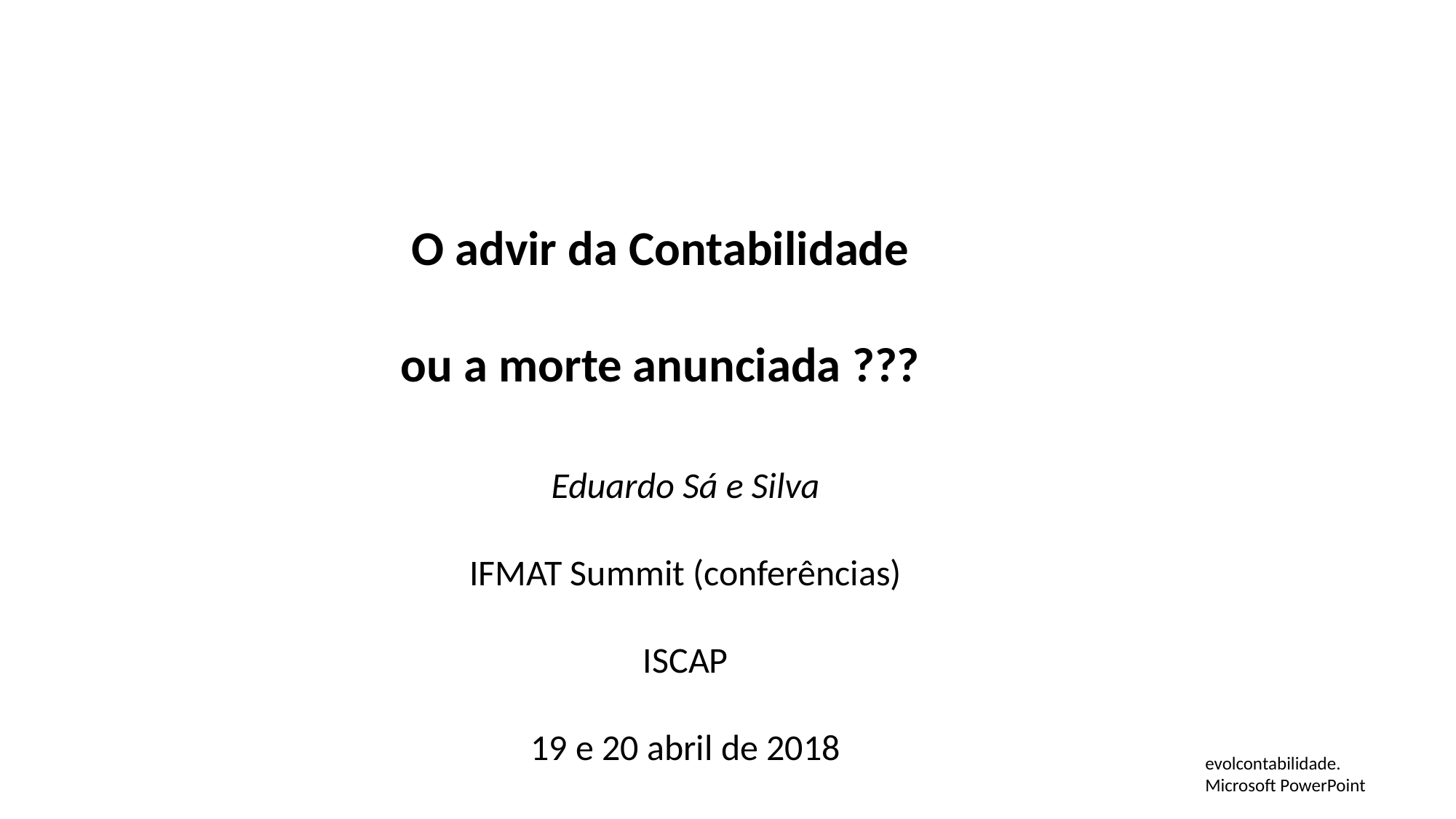

O advir da Contabilidade

ou a morte anunciada ???
Eduardo Sá e Silva

IFMAT Summit (conferências)

ISCAP

19 e 20 abril de 2018
evolcontabilidade. Microsoft PowerPoint